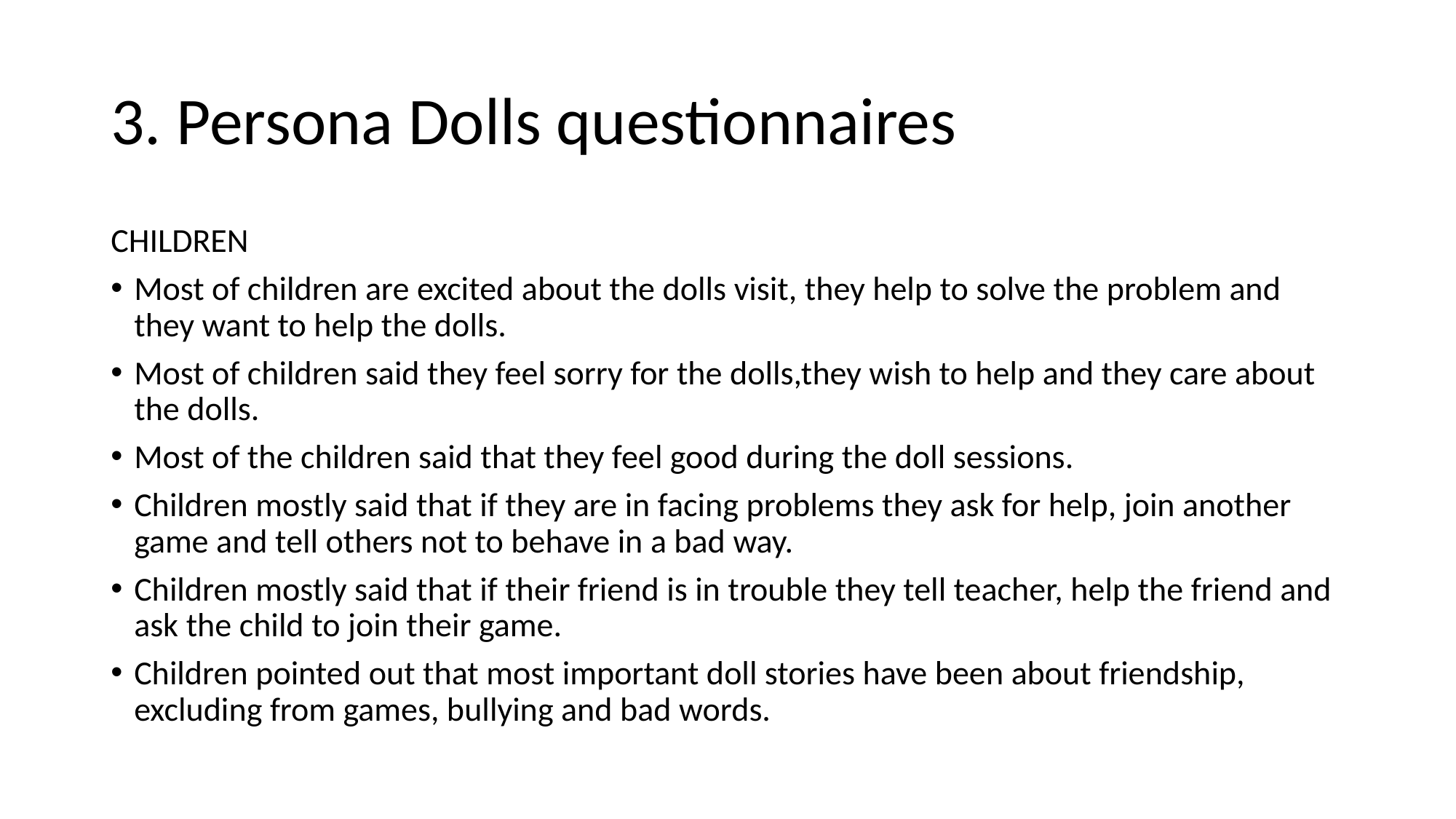

# 3. Persona Dolls questionnaires
CHILDREN
Most of children are excited about the dolls visit, they help to solve the problem and they want to help the dolls.
Most of children said they feel sorry for the dolls,they wish to help and they care about the dolls.
Most of the children said that they feel good during the doll sessions.
Children mostly said that if they are in facing problems they ask for help, join another game and tell others not to behave in a bad way.
Children mostly said that if their friend is in trouble they tell teacher, help the friend and ask the child to join their game.
Children pointed out that most important doll stories have been about friendship, excluding from games, bullying and bad words.